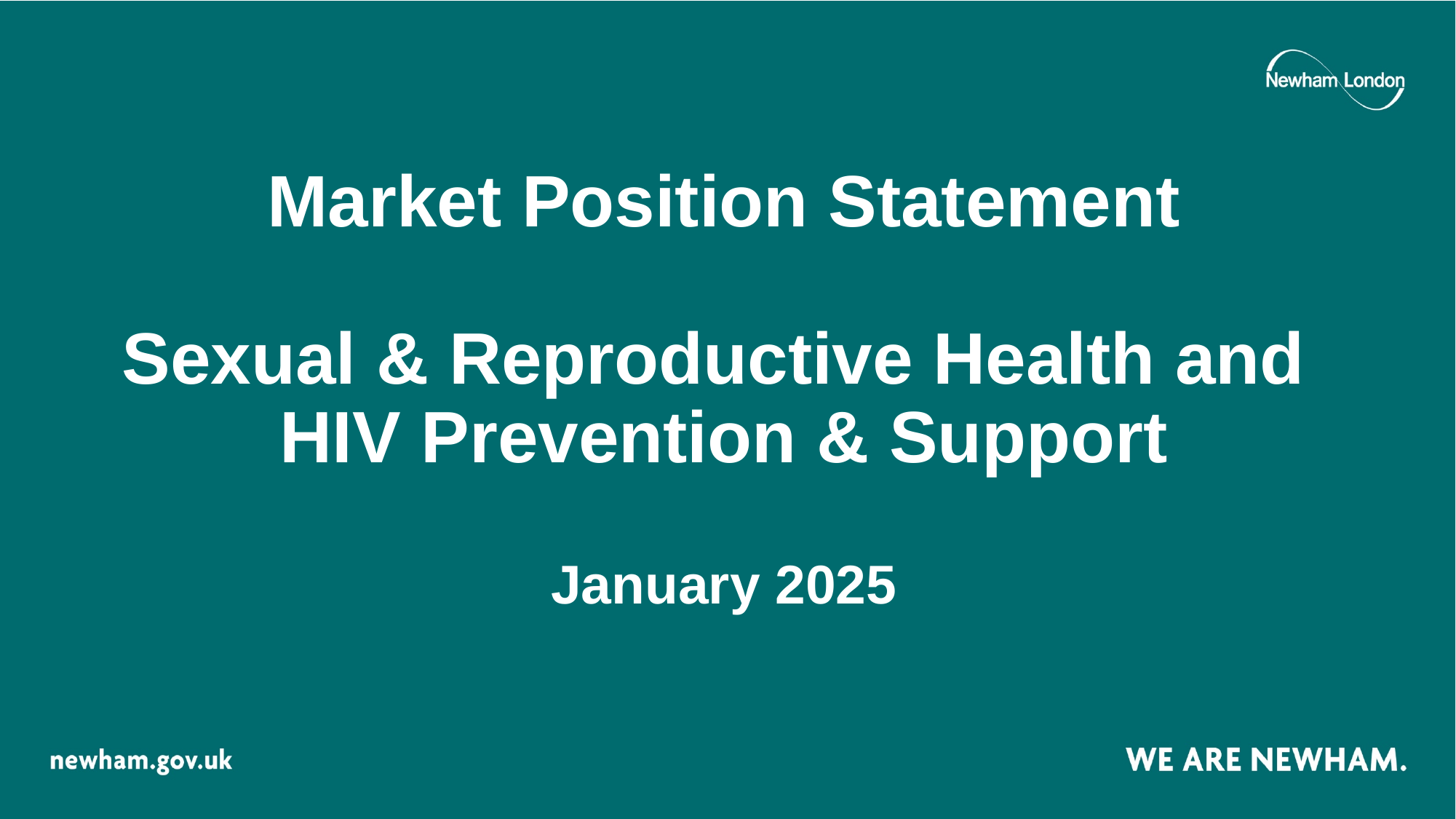

# Market Position Statement Sexual & Reproductive Health and HIV Prevention & Support January 2025